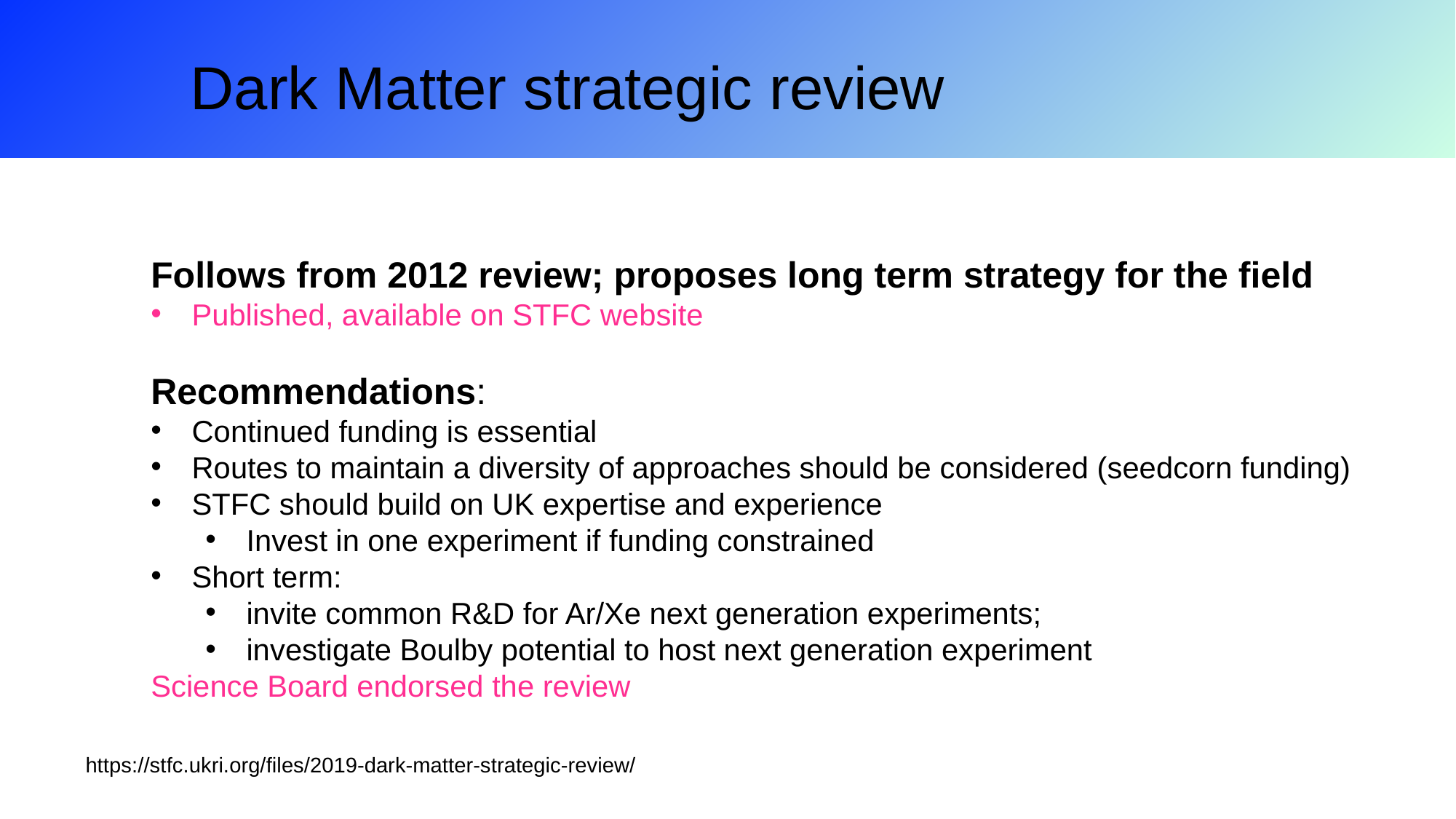

Dark Matter strategic review
Follows from 2012 review; proposes long term strategy for the field
Published, available on STFC website

Recommendations:
Continued funding is essential
Routes to maintain a diversity of approaches should be considered (seedcorn funding)
STFC should build on UK expertise and experience
Invest in one experiment if funding constrained
Short term:
invite common R&D for Ar/Xe next generation experiments;
investigate Boulby potential to host next generation experiment
Science Board endorsed the review

https://stfc.ukri.org/files/2019-dark-matter-strategic-review/